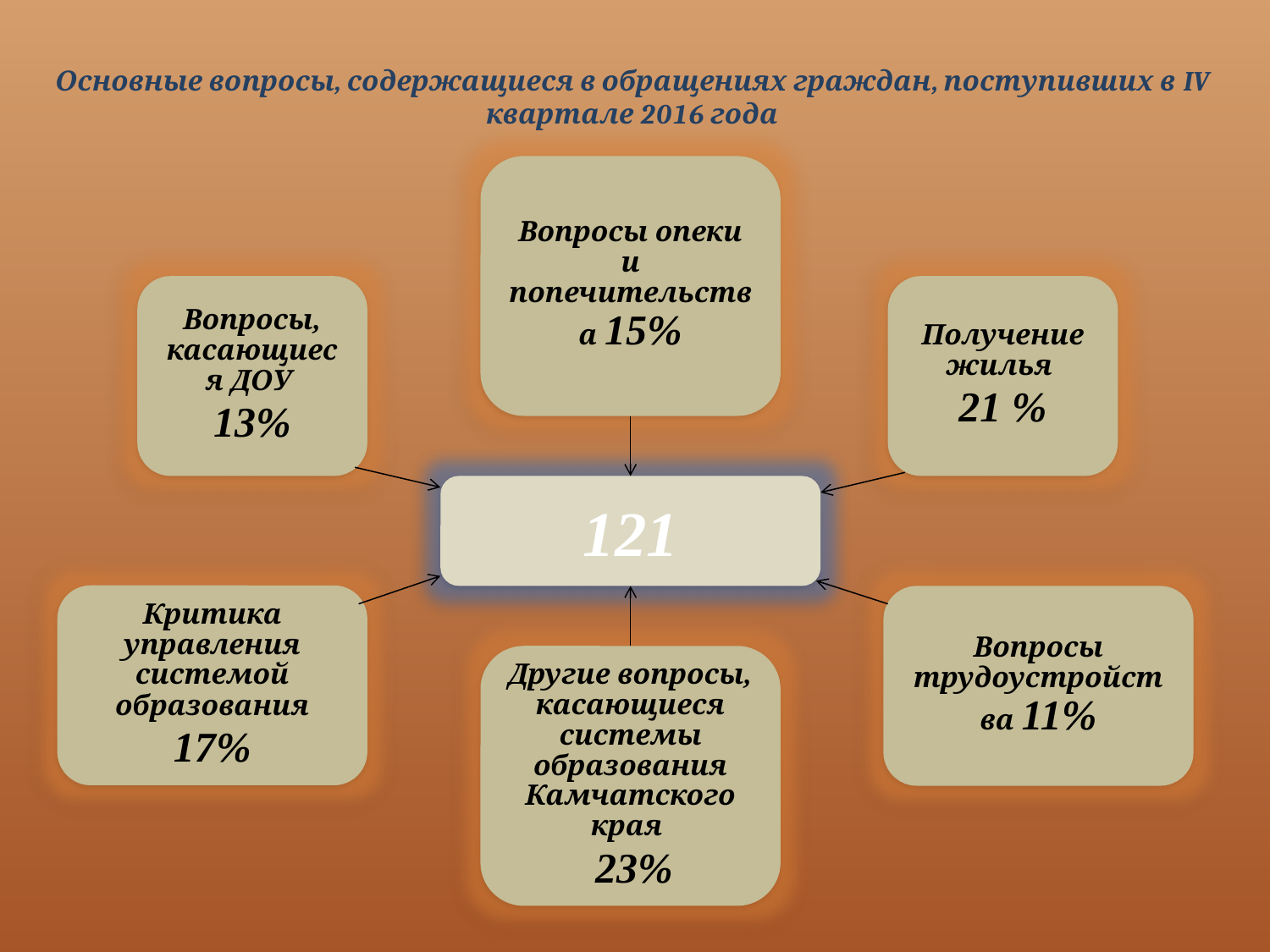

# Основные вопросы, содержащиеся в обращениях граждан, поступивших в IV квартале 2016 года
Вопросы опеки и попечительства 15%
Вопросы, касающиеся ДОУ
13%
Получение жилья
21 %
121
Критика управления системой образования
17%
Вопросы трудоустройства 11%
Другие вопросы, касающиеся системы образования Камчатского края
 23%